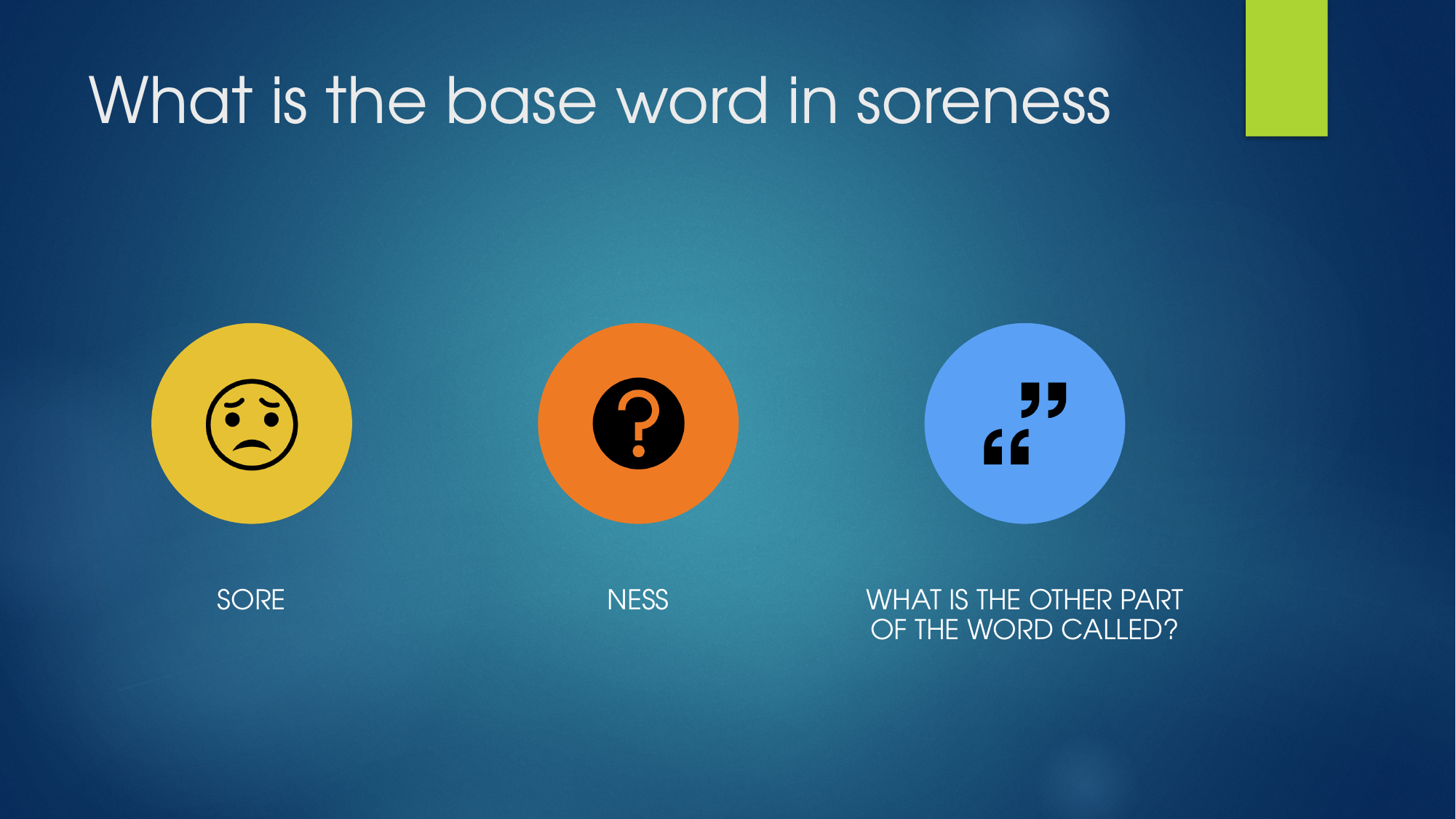

# What is the base word in soreness
Sore
Ness
What is the other part of the word called?